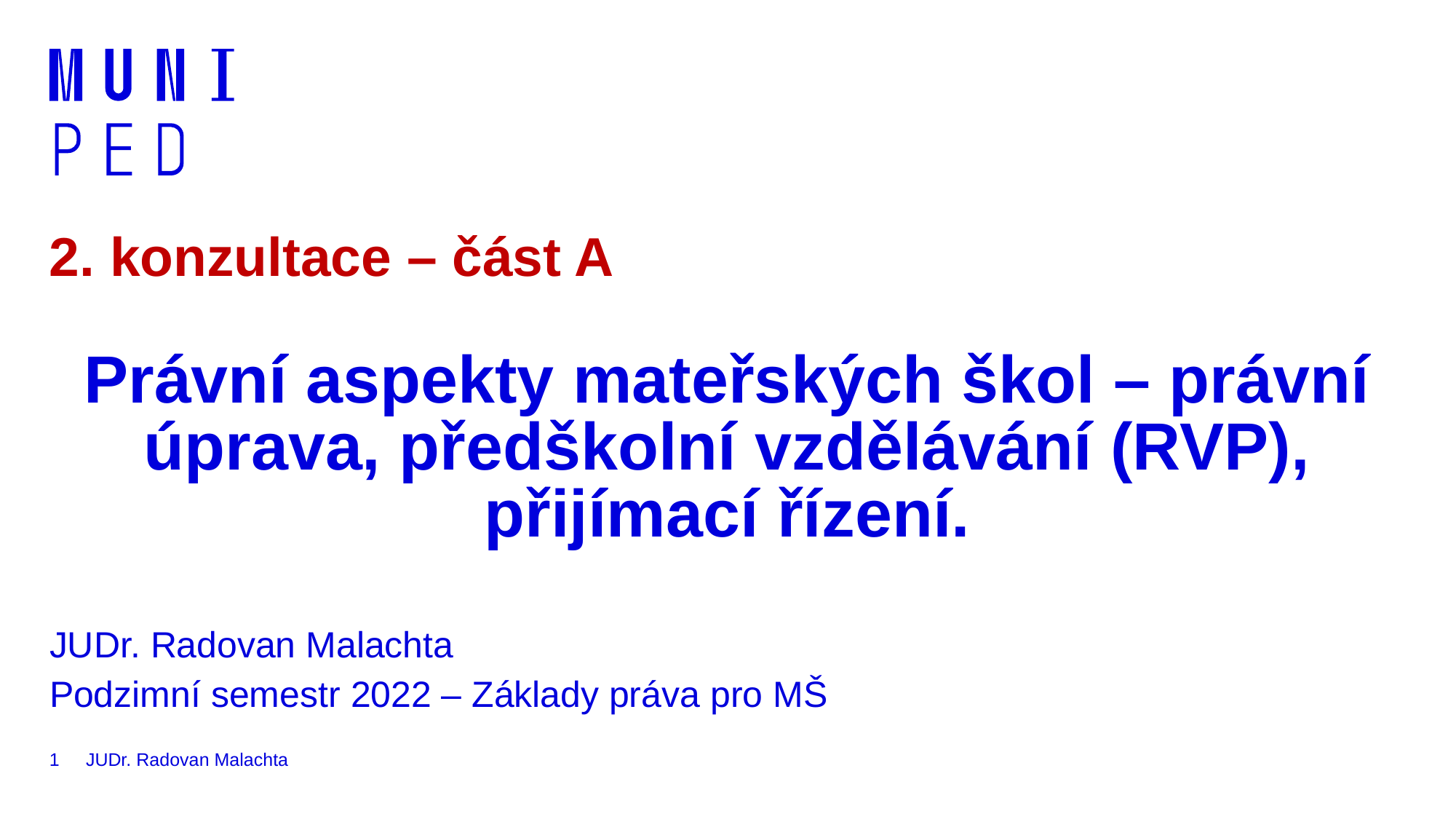

2. konzultace – část A

# Právní aspekty mateřských škol – právní úprava, předškolní vzdělávání (RVP), přijímací řízení.
JUDr. Radovan Malachta
Podzimní semestr 2022 – Základy práva pro MŠ
1
JUDr. Radovan Malachta